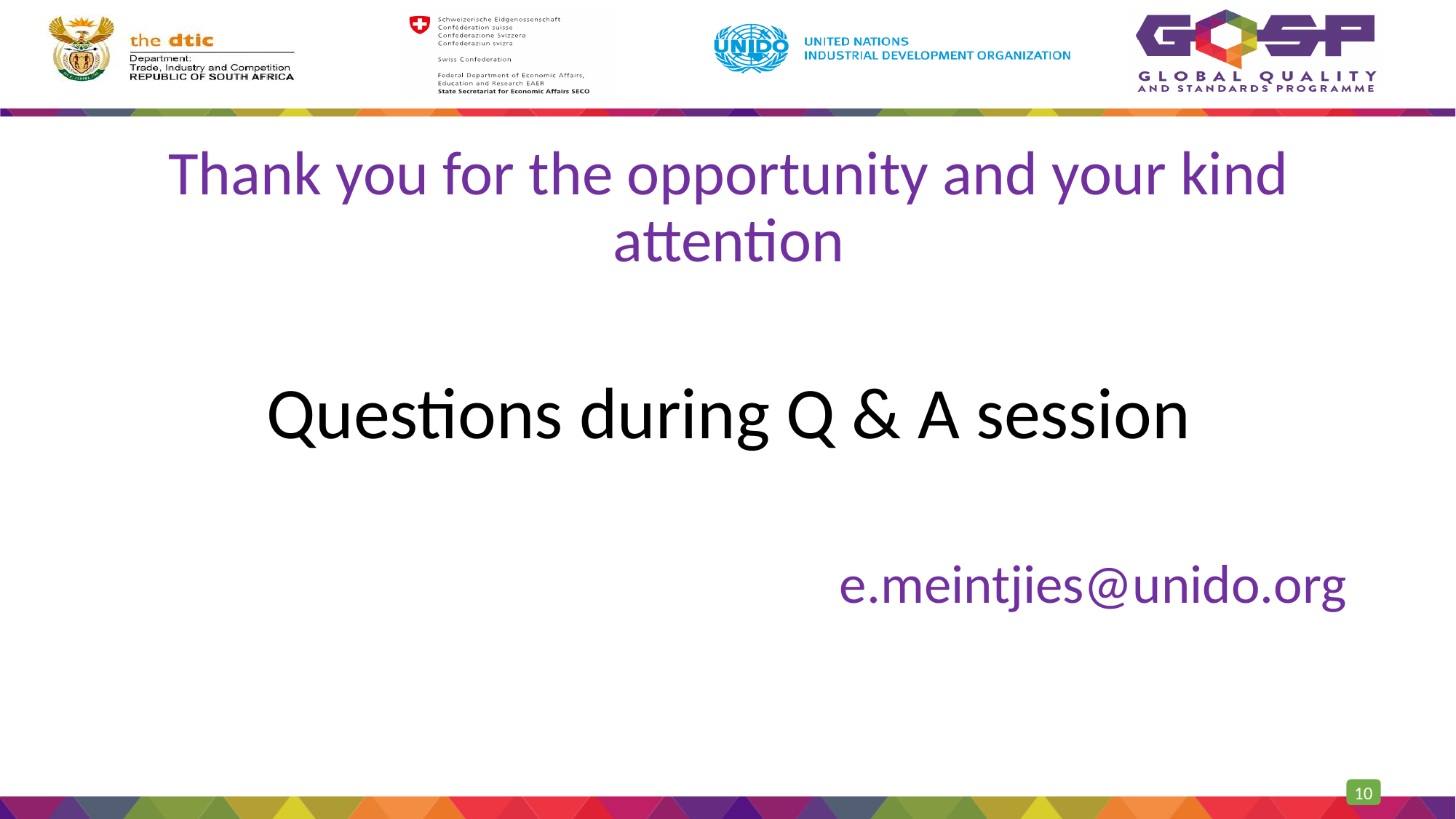

# Thank you for the opportunity and your kind attention

Questions during Q & A session

e.meintjies@unido.org